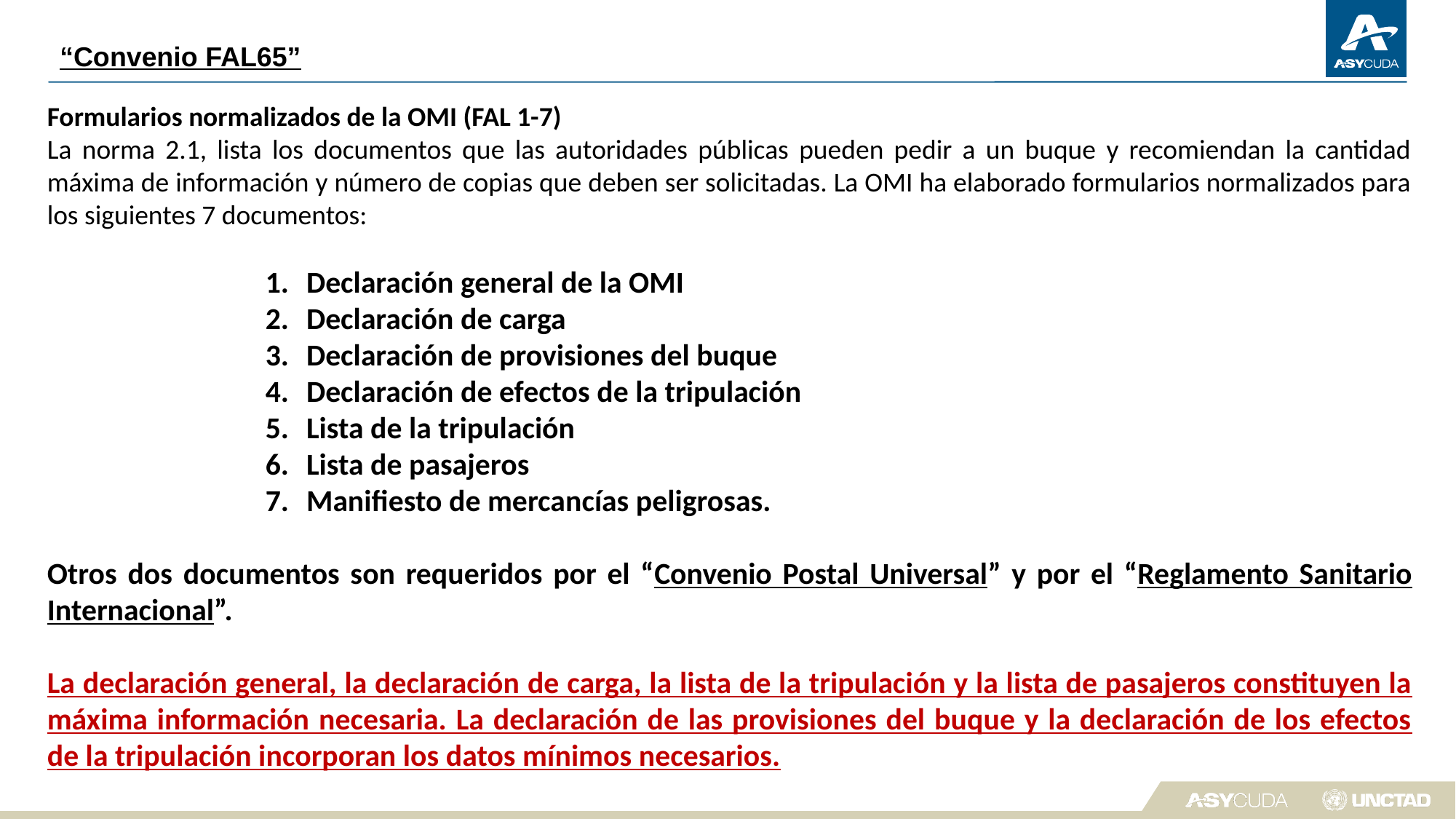

“Convenio FAL65”
Formularios normalizados de la OMI (FAL 1-7)
La norma 2.1, lista los documentos que las autoridades públicas pueden pedir a un buque y recomiendan la cantidad máxima de información y número de copias que deben ser solicitadas. La OMI ha elaborado formularios normalizados para los siguientes 7 documentos:

Declaración general de la OMI
Declaración de carga
Declaración de provisiones del buque
Declaración de efectos de la tripulación
Lista de la tripulación
Lista de pasajeros
Manifiesto de mercancías peligrosas.

Otros dos documentos son requeridos por el “Convenio Postal Universal” y por el “Reglamento Sanitario Internacional”.

La declaración general, la declaración de carga, la lista de la tripulación y la lista de pasajeros constituyen la máxima información necesaria. La declaración de las provisiones del buque y la declaración de los efectos de la tripulación incorporan los datos mínimos necesarios.